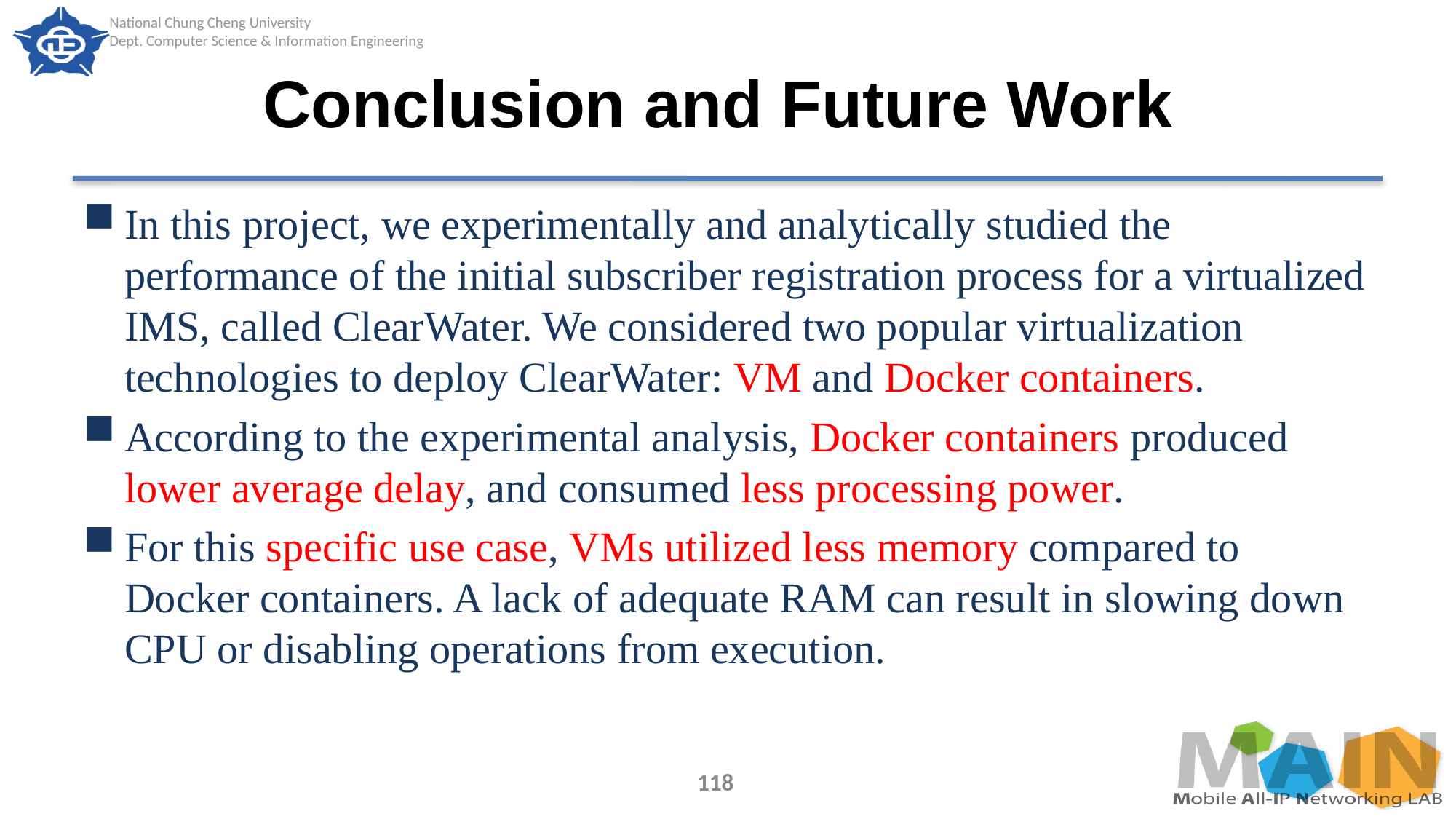

# Conclusion and Future Work
In this project, we experimentally and analytically studied the performance of the initial subscriber registration process for a virtualized IMS, called ClearWater. We considered two popular virtualization technologies to deploy ClearWater: VM and Docker containers.
According to the experimental analysis, Docker containers produced lower average delay, and consumed less processing power.
For this specific use case, VMs utilized less memory compared to Docker containers. A lack of adequate RAM can result in slowing down CPU or disabling operations from execution.

118